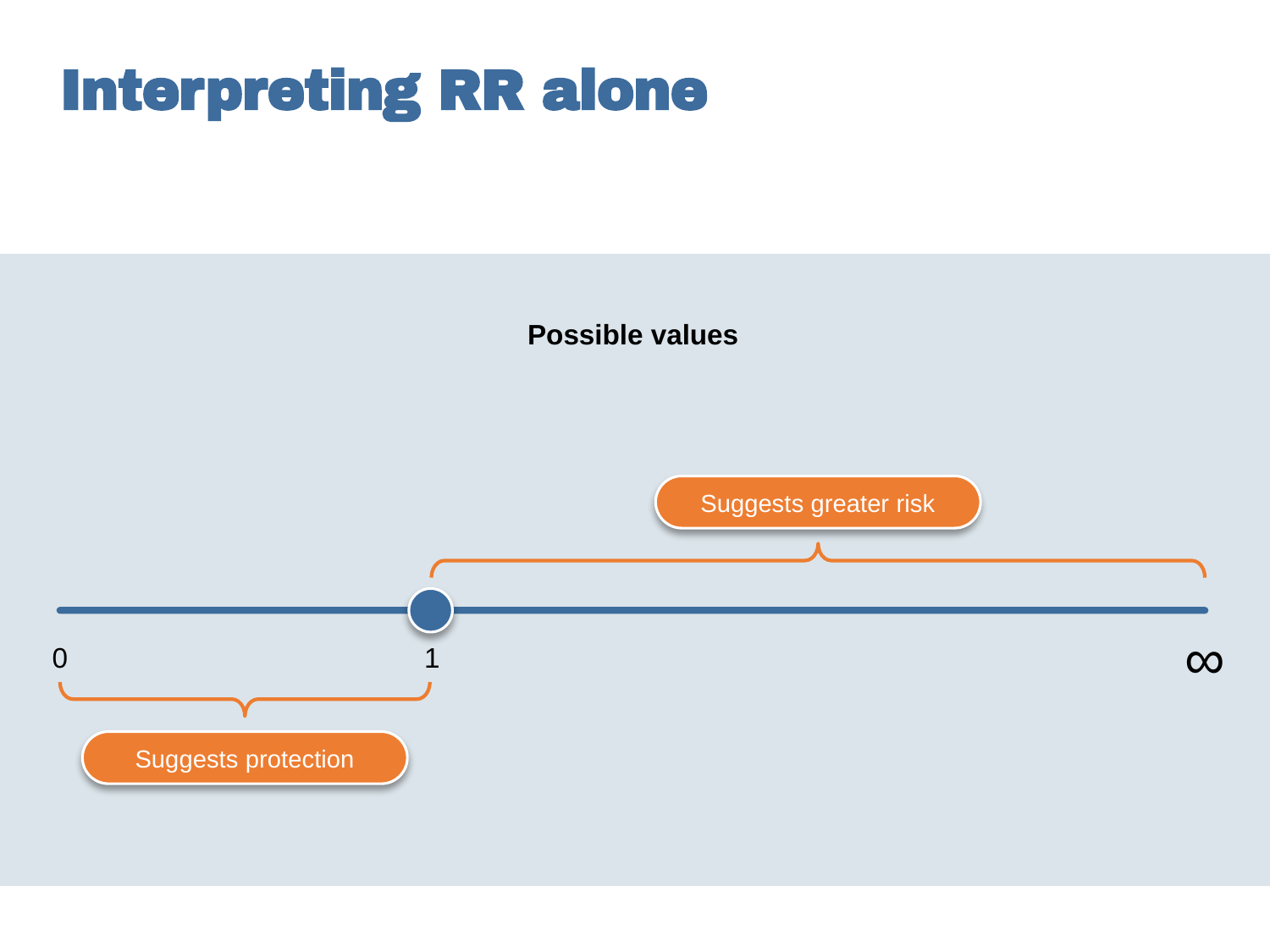

Interpreting RR alone

Possible values
Suggests greater risk

∞
0
1
Suggests protection